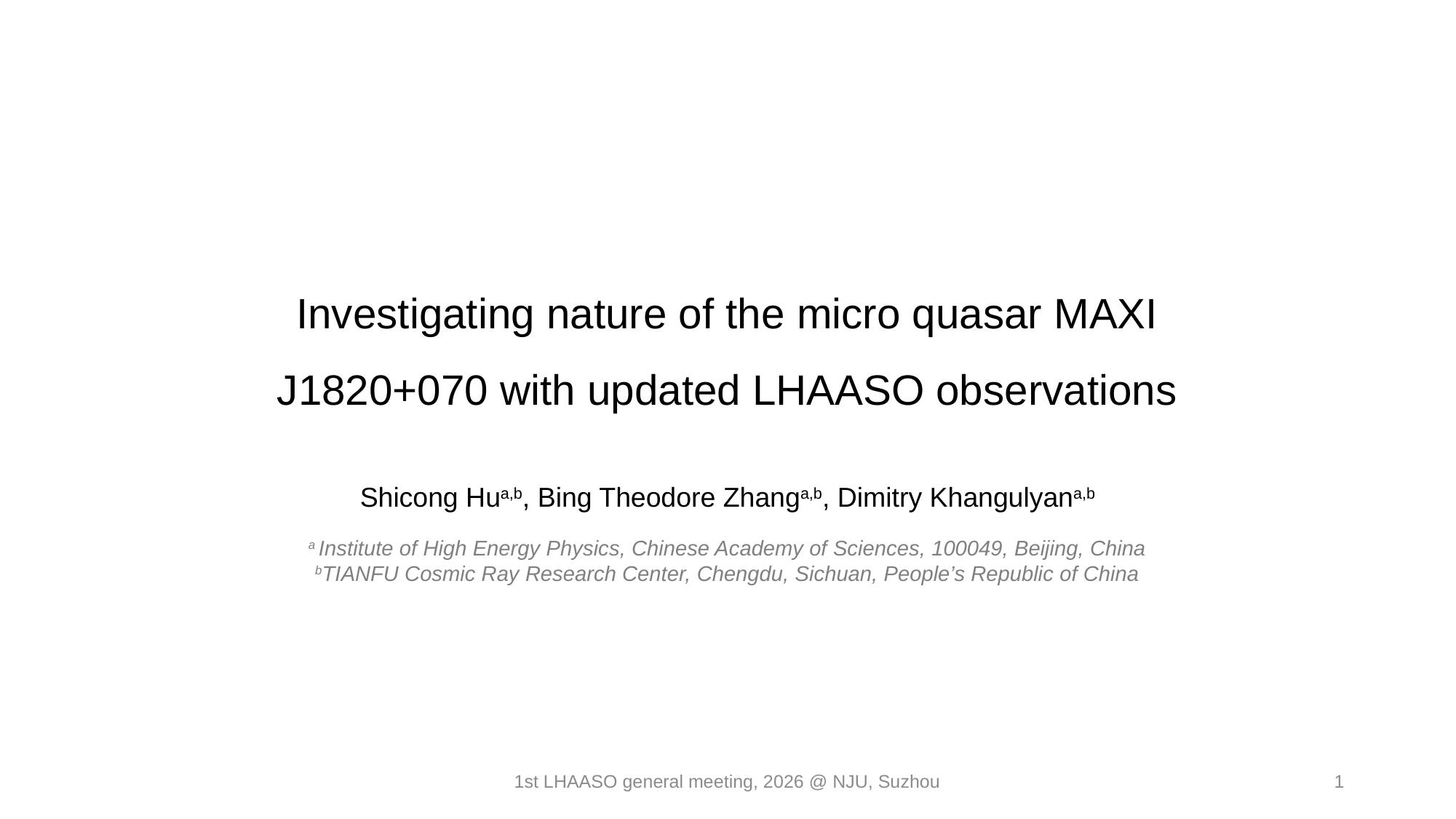

# Investigating nature of the micro quasar MAXI J1820+070 with updated LHAASO observations

Shicong Hua,b, Bing Theodore Zhanga,b, Dimitry Khangulyana,b

a Institute of High Energy Physics, Chinese Academy of Sciences, 100049, Beijing, China
bTIANFU Cosmic Ray Research Center, Chengdu, Sichuan, People’s Republic of China

1st LHAASO general meeting, 2026 @ NJU, Suzhou
1